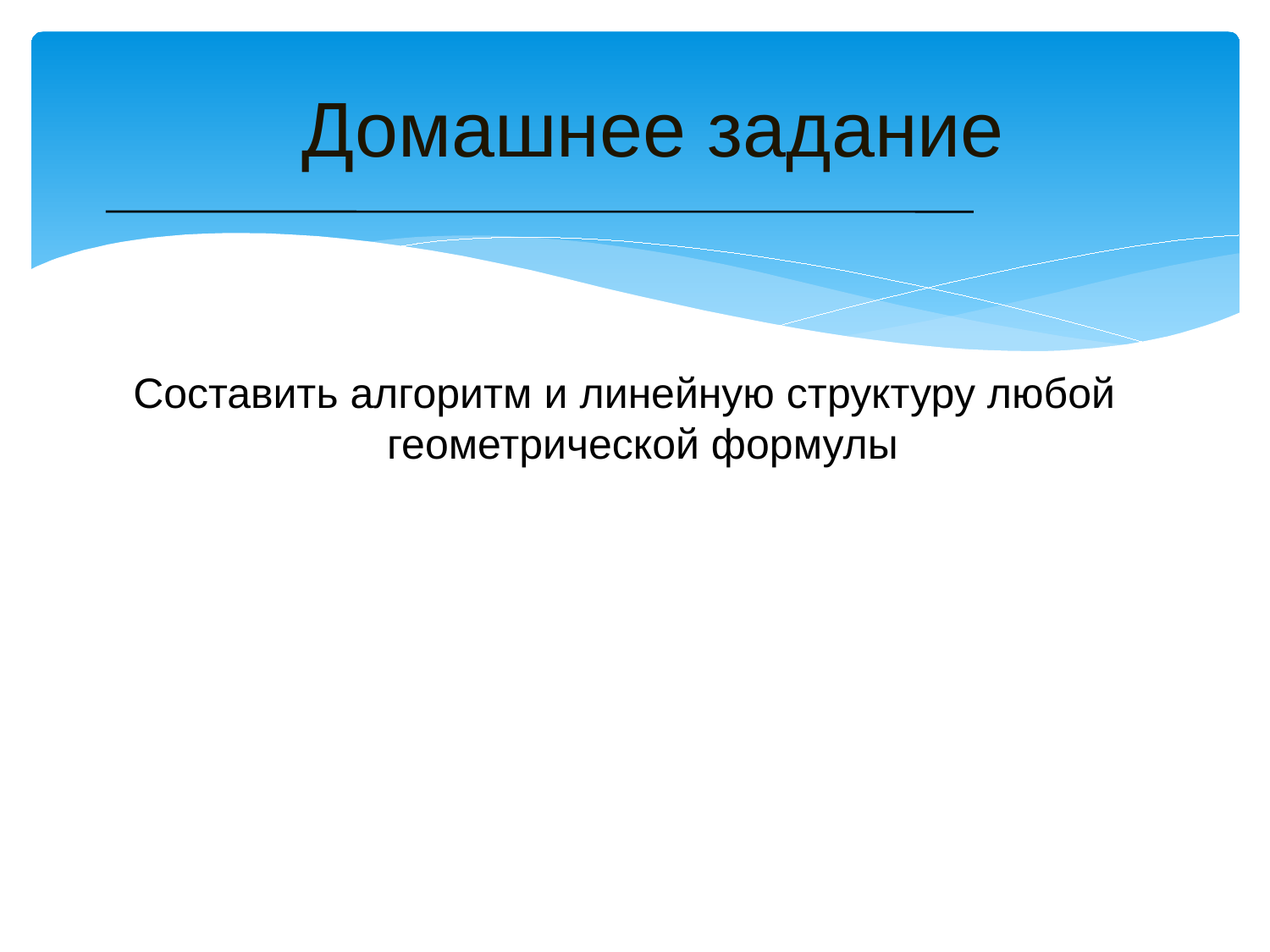

# Домашнее задание
Составить алгоритм и линейную структуру любой геометрической формулы